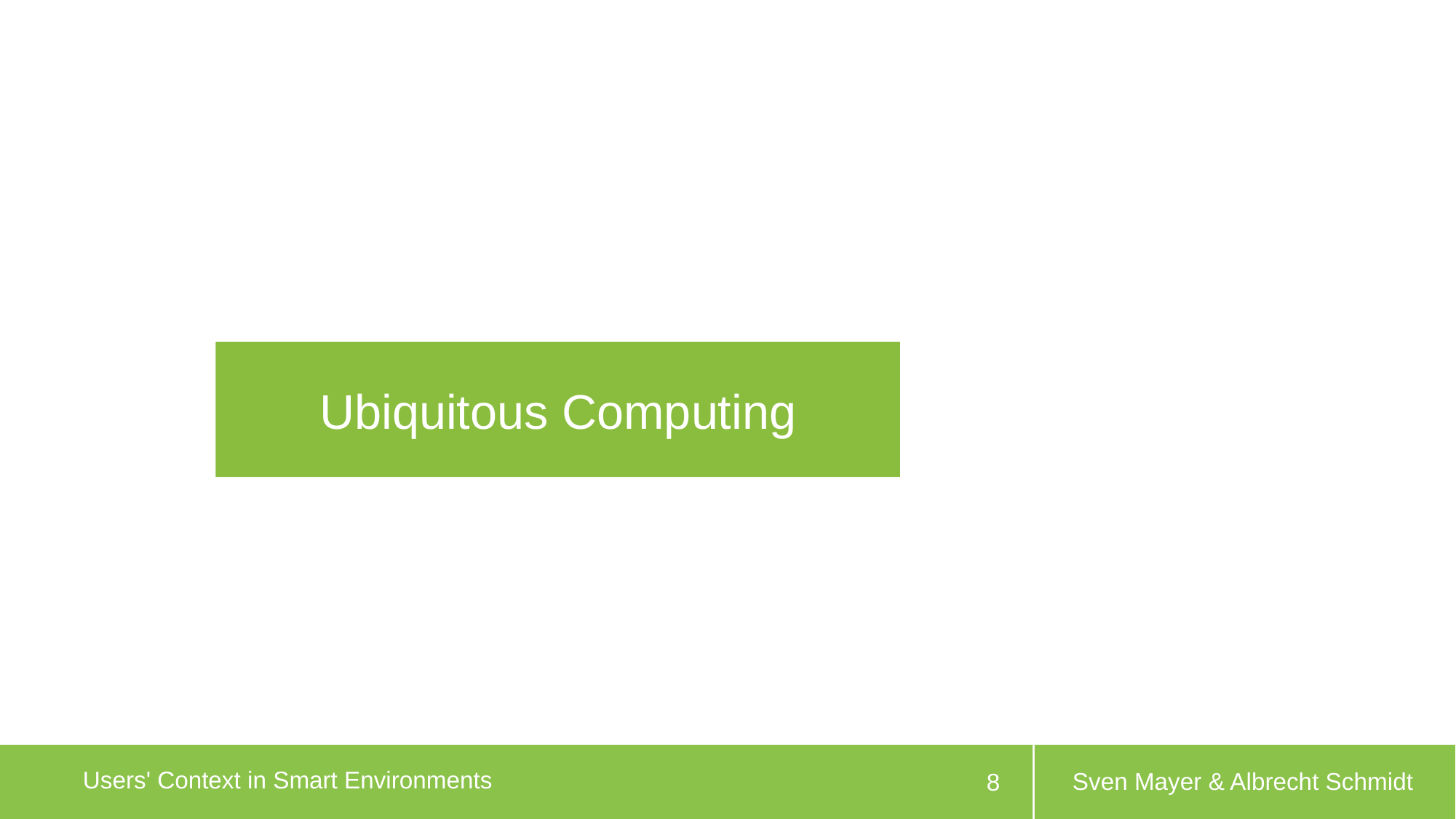

#

Ubiquitous Computing
Sven Mayer & Albrecht Schmidt
Users' Context in Smart Environments
8